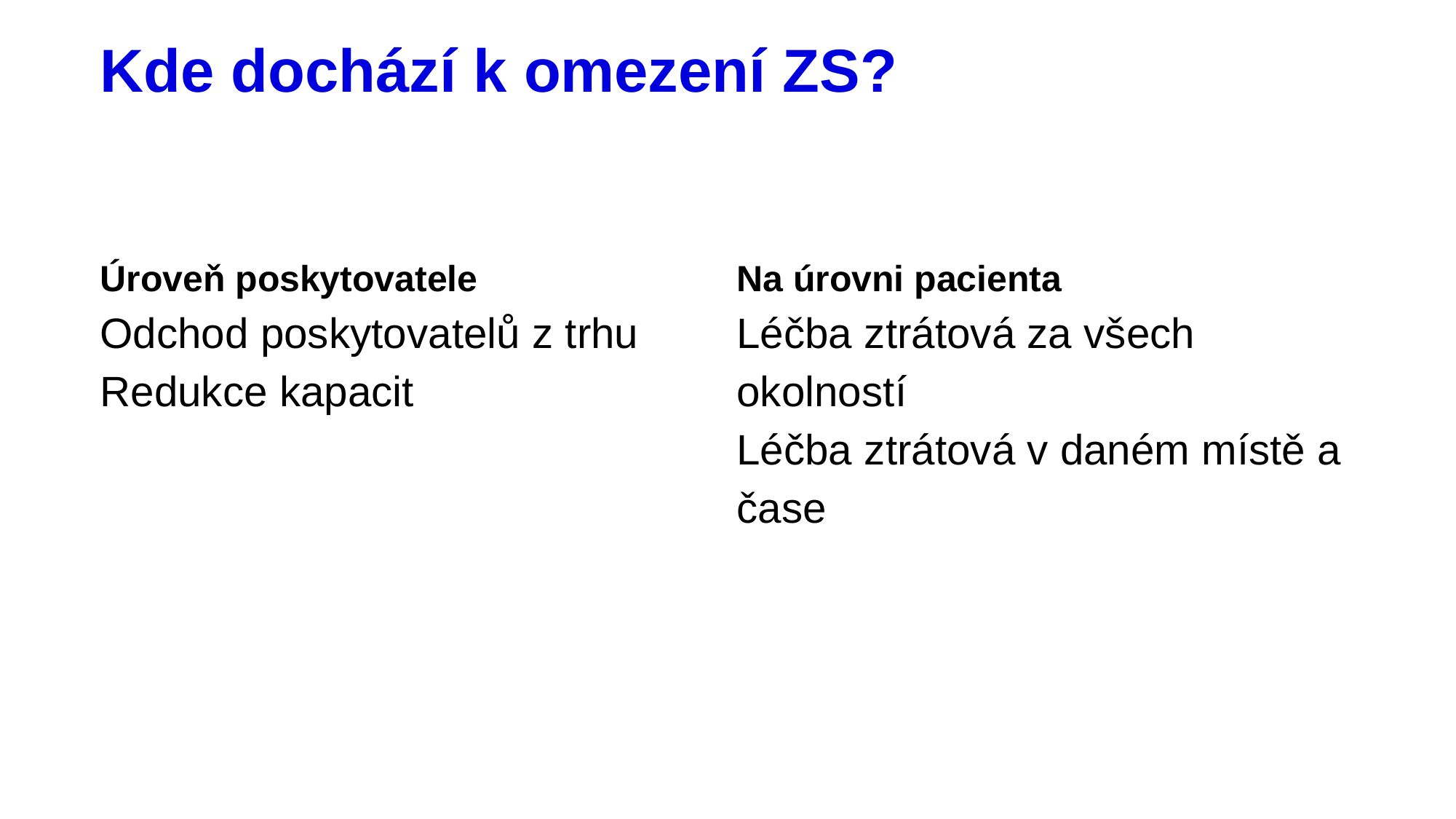

# Kde dochází k omezení ZS?
Úroveň poskytovatele
Na úrovni pacienta
Odchod poskytovatelů z trhu
Redukce kapacit

Léčba ztrátová za všech okolností
Léčba ztrátová v daném místě a čase